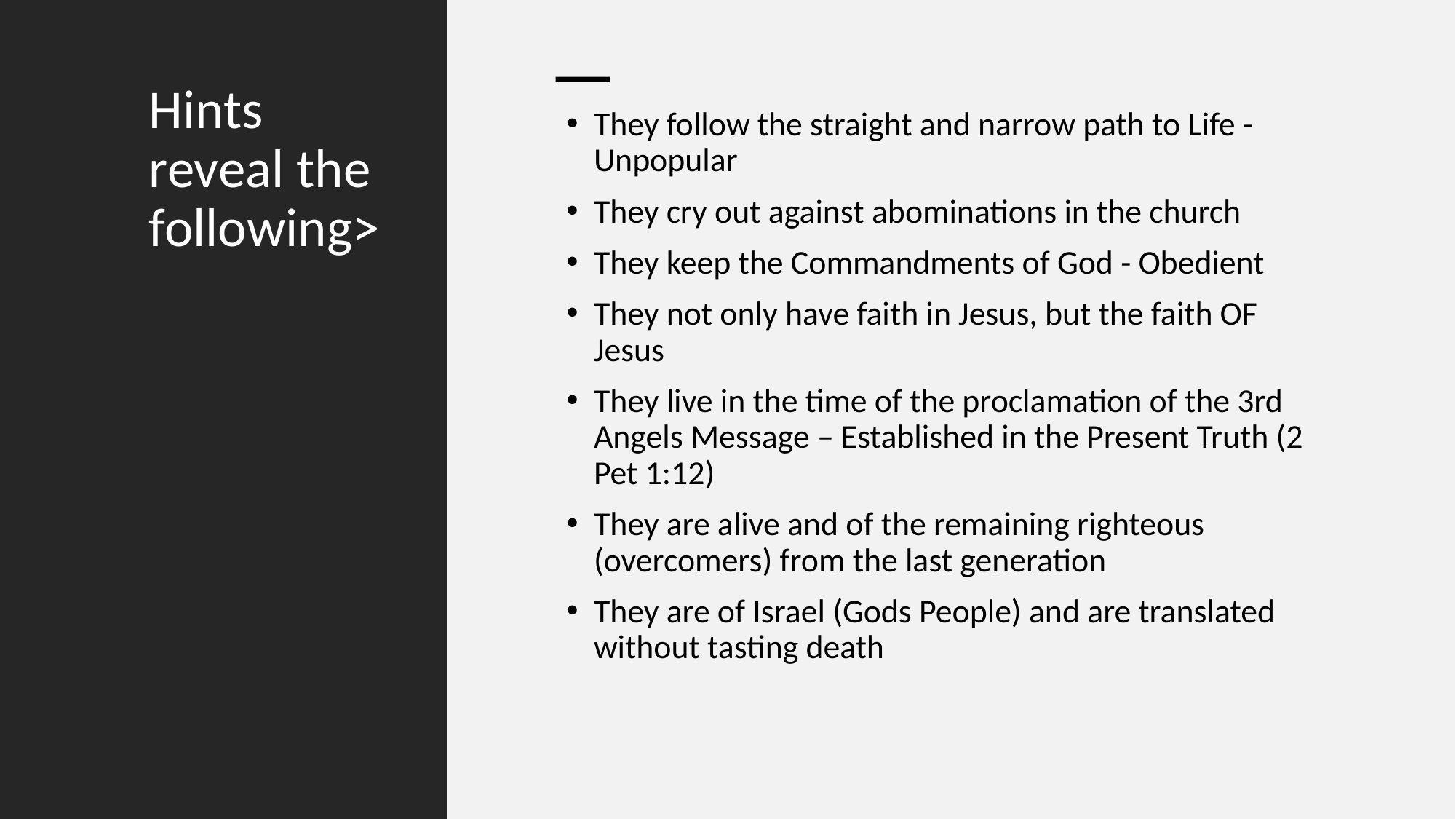

# Hints reveal the following>

They follow the straight and narrow path to Life - Unpopular
They cry out against abominations in the church
They keep the Commandments of God - Obedient
They not only have faith in Jesus, but the faith OF Jesus
They live in the time of the proclamation of the 3rd Angels Message – Established in the Present Truth (2 Pet 1:12)
They are alive and of the remaining righteous (overcomers) from the last generation
They are of Israel (Gods People) and are translated without tasting death